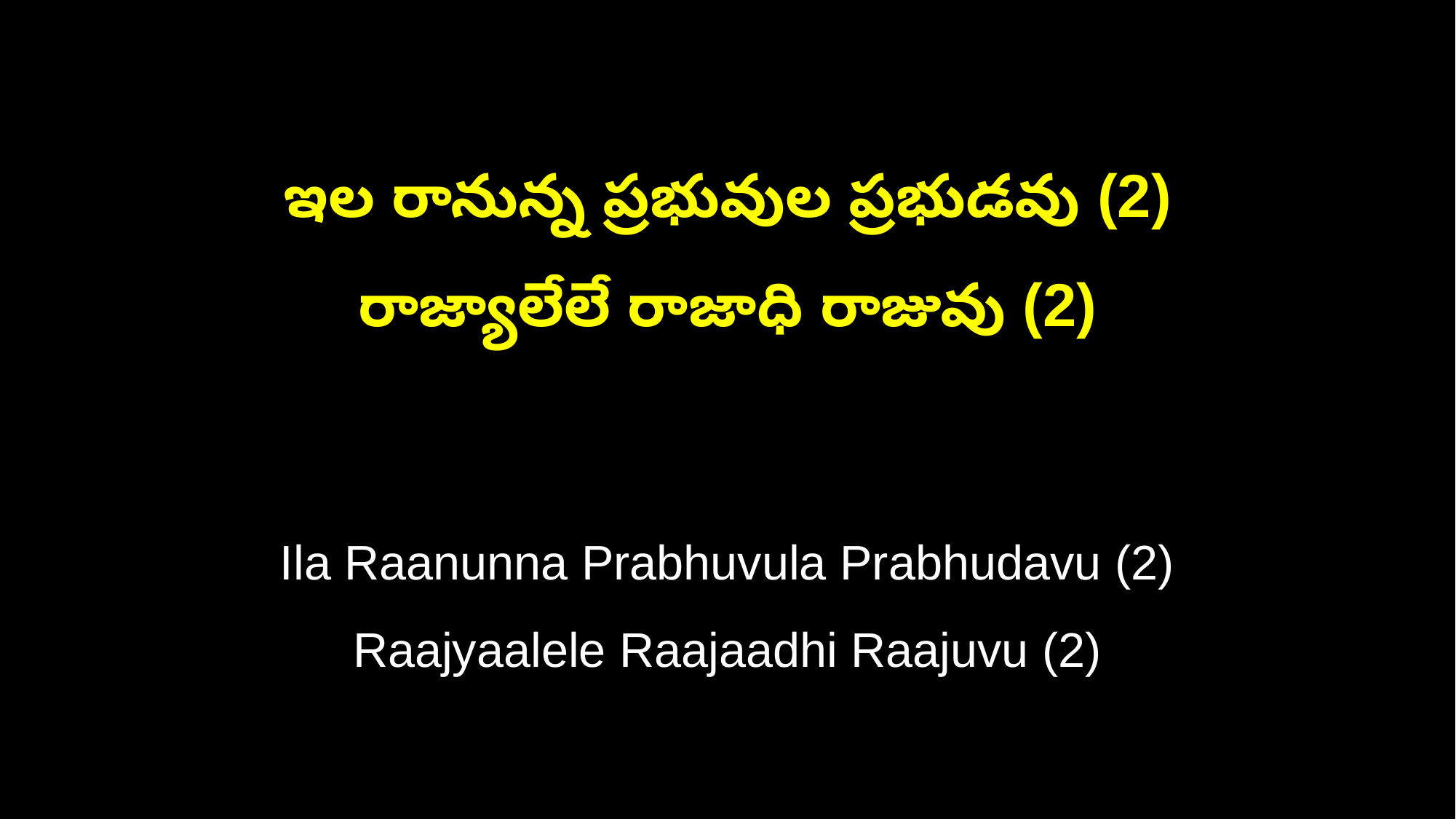

ఇల రానున్న ప్రభువుల ప్రభుడవు (2)
రాజ్యాలేలే రాజాధి రాజువు (2)
Ila Raanunna Prabhuvula Prabhudavu (2)
Raajyaalele Raajaadhi Raajuvu (2)